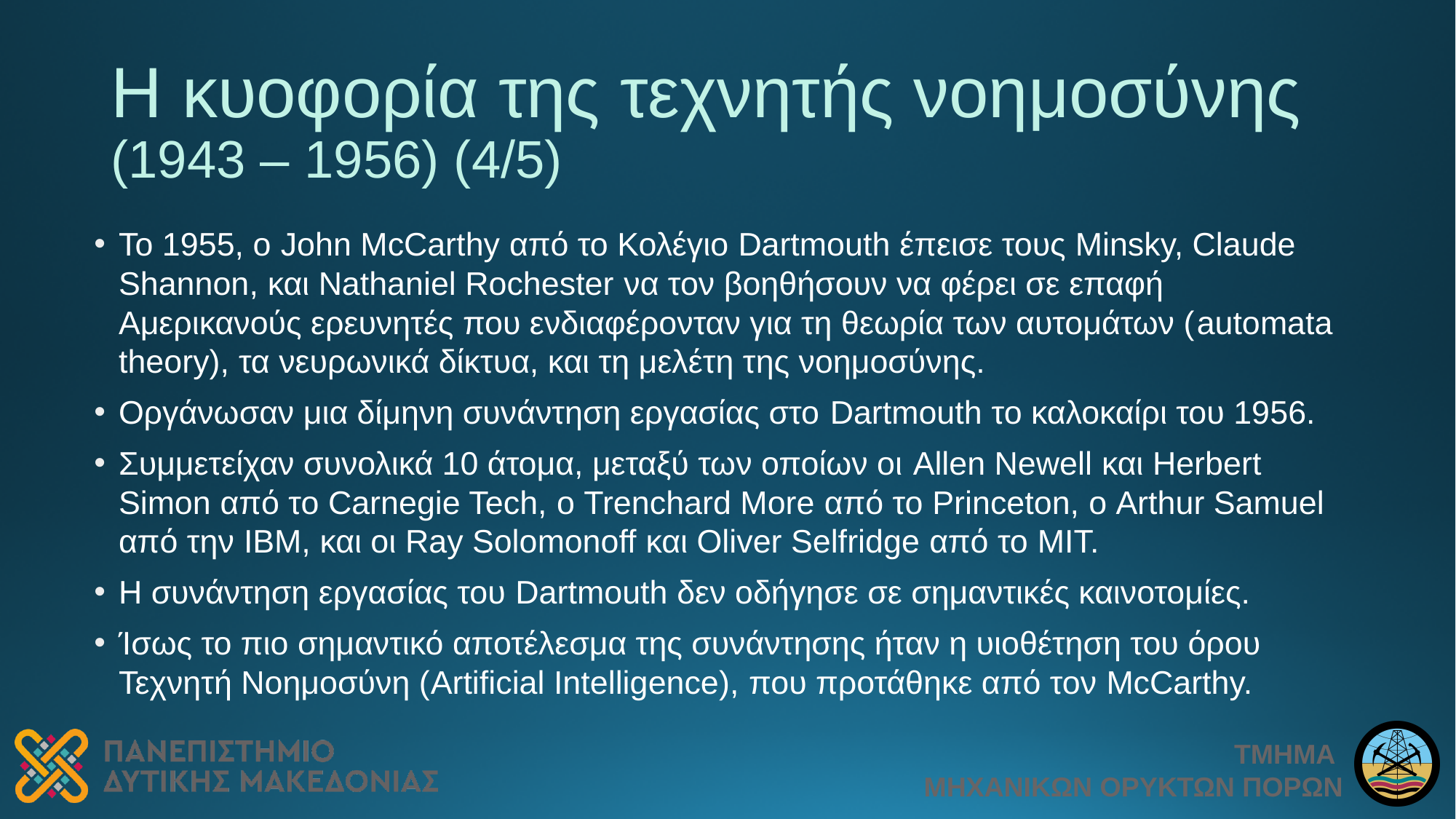

# Η κυοφορία της τεχνητής νοημοσύνης (1943 – 1956) (4/5)
Το 1955, ο John McCarthy από το Κολέγιο Dartmouth έπεισε τους Minsky, Claude Shannon, και Nathaniel Rochester να τον βοηθήσουν να φέρει σε επαφή Αμερικανούς ερευνητές που ενδιαφέρονταν για τη θεωρία των αυτομάτων (automata theory), τα νευρωνικά δίκτυα, και τη μελέτη της νοημοσύνης.
Οργάνωσαν μια δίμηνη συνάντηση εργασίας στο Dartmouth το καλοκαίρι του 1956.
Συμμετείχαν συνολικά 10 άτομα, μεταξύ των οποίων οι Allen Newell και Herbert Simon από το Carnegie Tech, ο Trenchard More από το Princeton, ο Arthur Samuel από την IBM, και οι Ray Solomonoff και Oliver Selfridge από το MIT.
Η συνάντηση εργασίας του Dartmouth δεν οδήγησε σε σημαντικές καινοτομίες.
Ίσως το πιο σημαντικό αποτέλεσμα της συνάντησης ήταν η υιοθέτηση του όρου Τεχνητή Νοημοσύνη (Artificial Intelligence), που προτάθηκε από τον McCarthy.